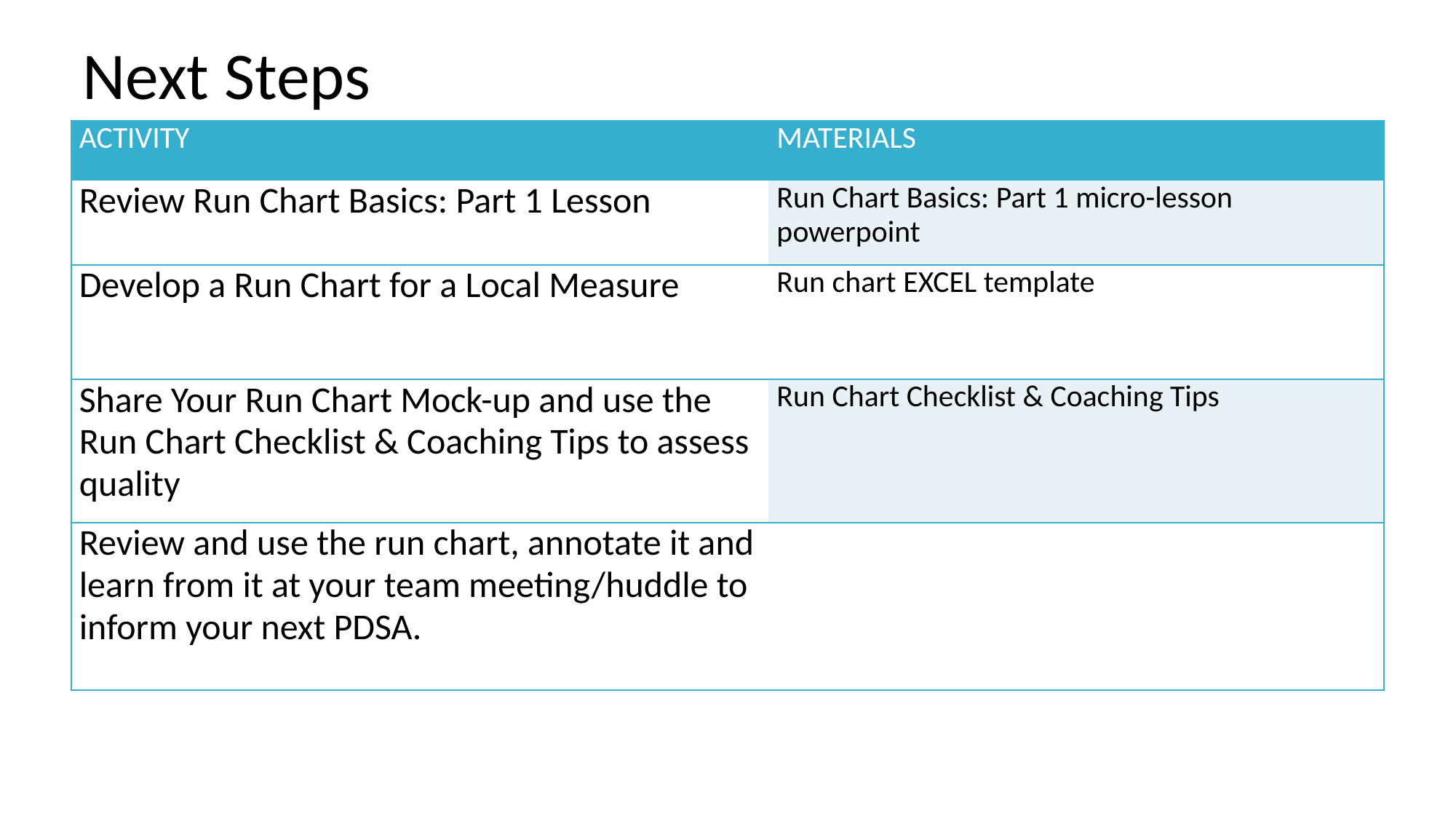

# Next Steps
| ACTIVITY | MATERIALS |
| --- | --- |
| Review Run Chart Basics: Part 1 Lesson | Run Chart Basics: Part 1 micro-lesson powerpoint |
| Develop a Run Chart for a Local Measure | Run chart EXCEL template |
| Share Your Run Chart Mock-up and use the Run Chart Checklist & Coaching Tips to assess quality | Run Chart Checklist & Coaching Tips |
| Review and use the run chart, annotate it and learn from it at your team meeting/huddle to inform your next PDSA. |  |
TEAM FORMATION